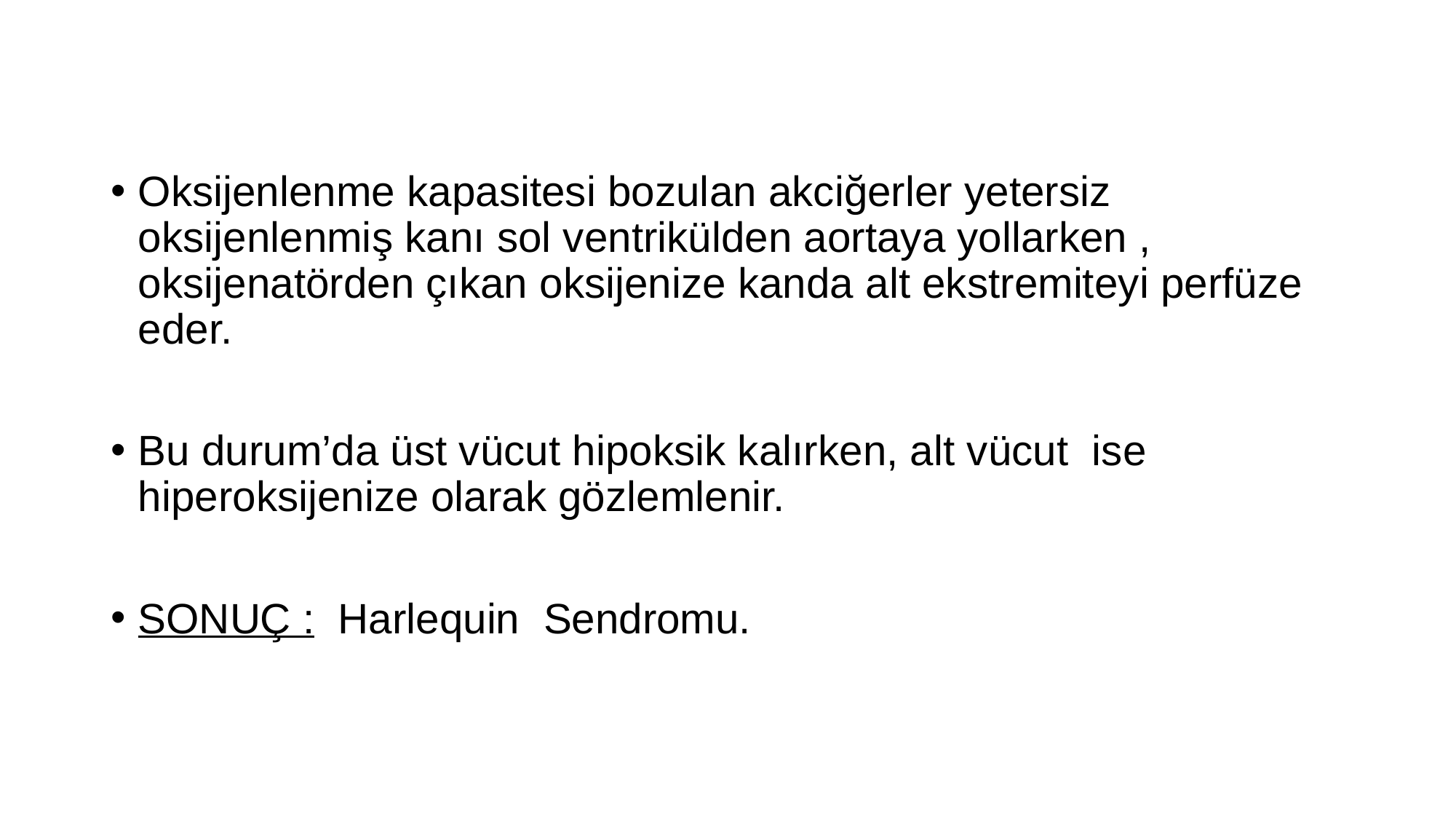

#
Oksijenlenme kapasitesi bozulan akciğerler yetersiz oksijenlenmiş kanı sol ventrikülden aortaya yollarken , oksijenatörden çıkan oksijenize kanda alt ekstremiteyi perfüze eder.

Bu durum’da üst vücut hipoksik kalırken, alt vücut  ise hiperoksijenize olarak gözlemlenir.

SONUÇ :  Harlequin  Sendromu.